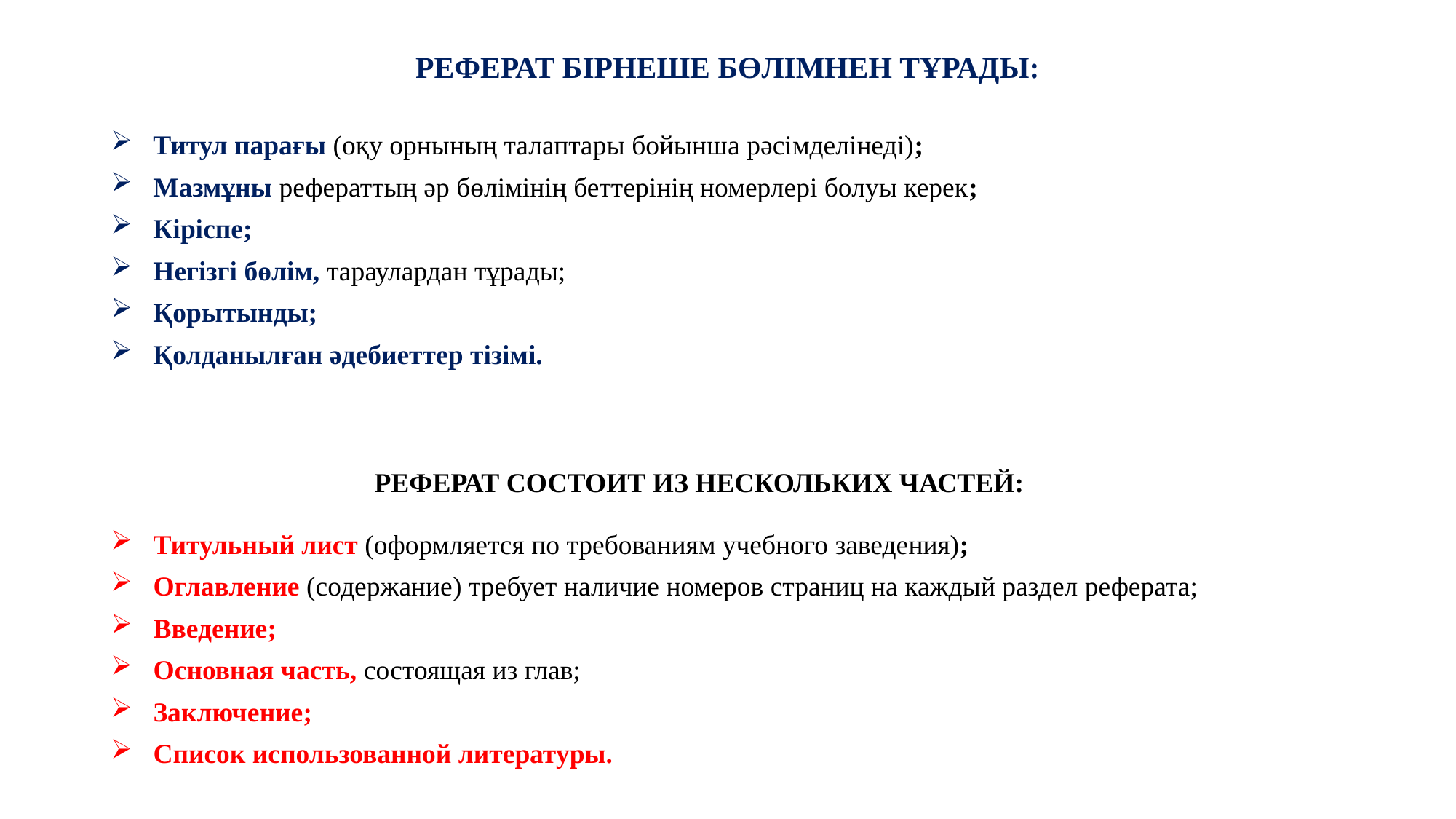

# РЕФЕРАТ БІРНЕШЕ БӨЛІМНЕН ТҰРАДЫ:
Титул парағы (оқу орнының талаптары бойынша рәсімделінеді);
Мазмұны рефераттың әр бөлімінің беттерінің номерлері болуы керек;
Кіріспе;
Негізгі бөлім, тараулардан тұрады;
Қорытынды;
Қолданылған әдебиеттер тізімі.
РЕФЕРАТ СОСТОИТ ИЗ НЕСКОЛЬКИХ ЧАСТЕЙ:
Титульный лист (оформляется по требованиям учебного заведения);
Оглавление (содержание) требует наличие номеров страниц на каждый раздел реферата;
Введение;
Основная часть, состоящая из глав;
Заключение;
Список использованной литературы.